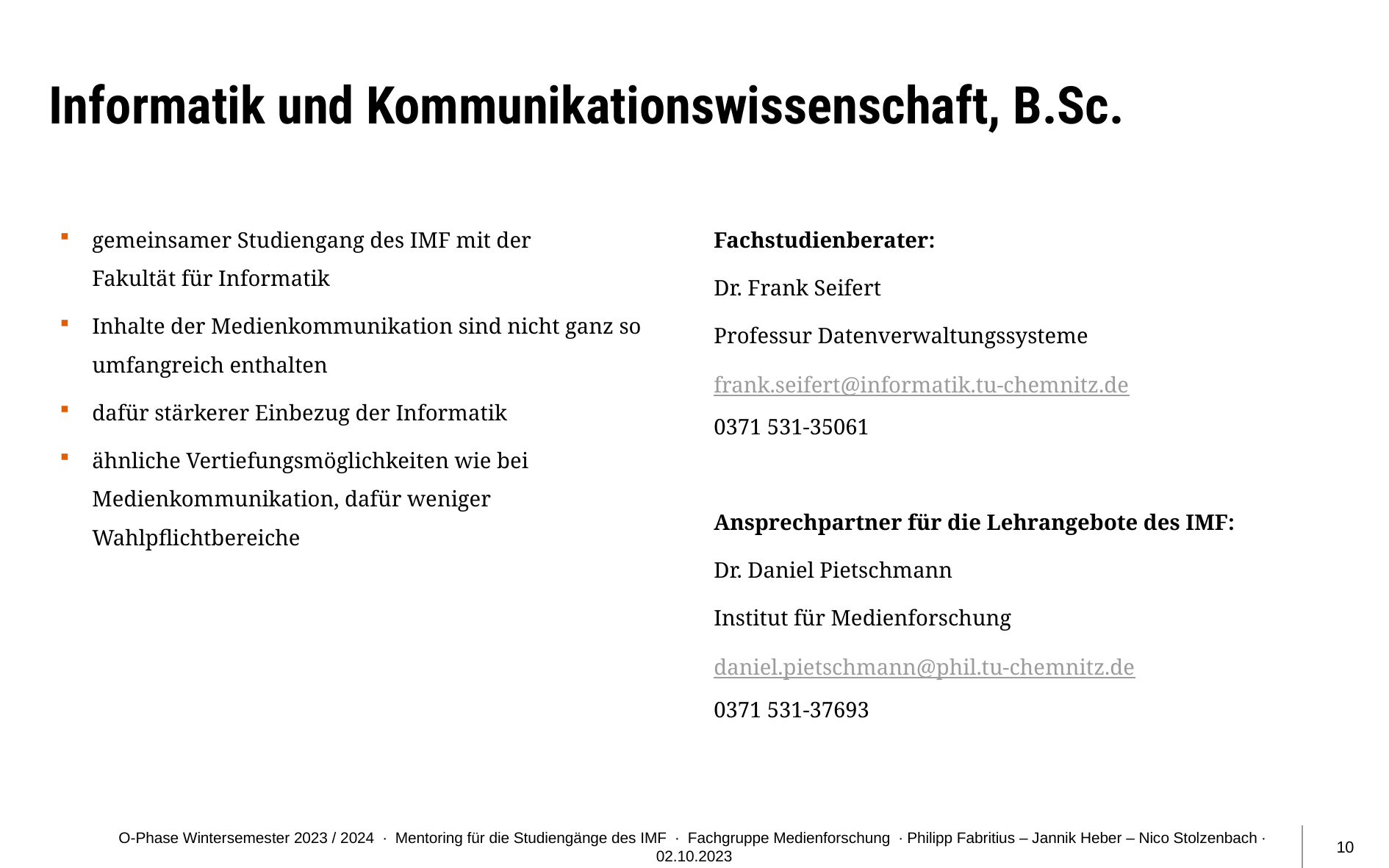

# Informatik und Kommunikationswissenschaft, B.Sc.
gemeinsamer Studiengang des IMF mit der
Fakultät für Informatik
Inhalte der Medienkommunikation sind nicht ganz so umfangreich enthalten
dafür stärkerer Einbezug der Informatik
ähnliche Vertiefungsmöglichkeiten wie bei Medienkommunikation, dafür weniger Wahlpflichtbereiche

Fachstudienberater:
Dr. Frank Seifert
Professur Datenverwaltungssysteme
frank.seifert@informatik.tu-chemnitz.de
0371 531-35061

Ansprechpartner für die Lehrangebote des IMF:
Dr. Daniel Pietschmann
Institut für Medienforschung
daniel.pietschmann@phil.tu-chemnitz.de
0371 531-37693